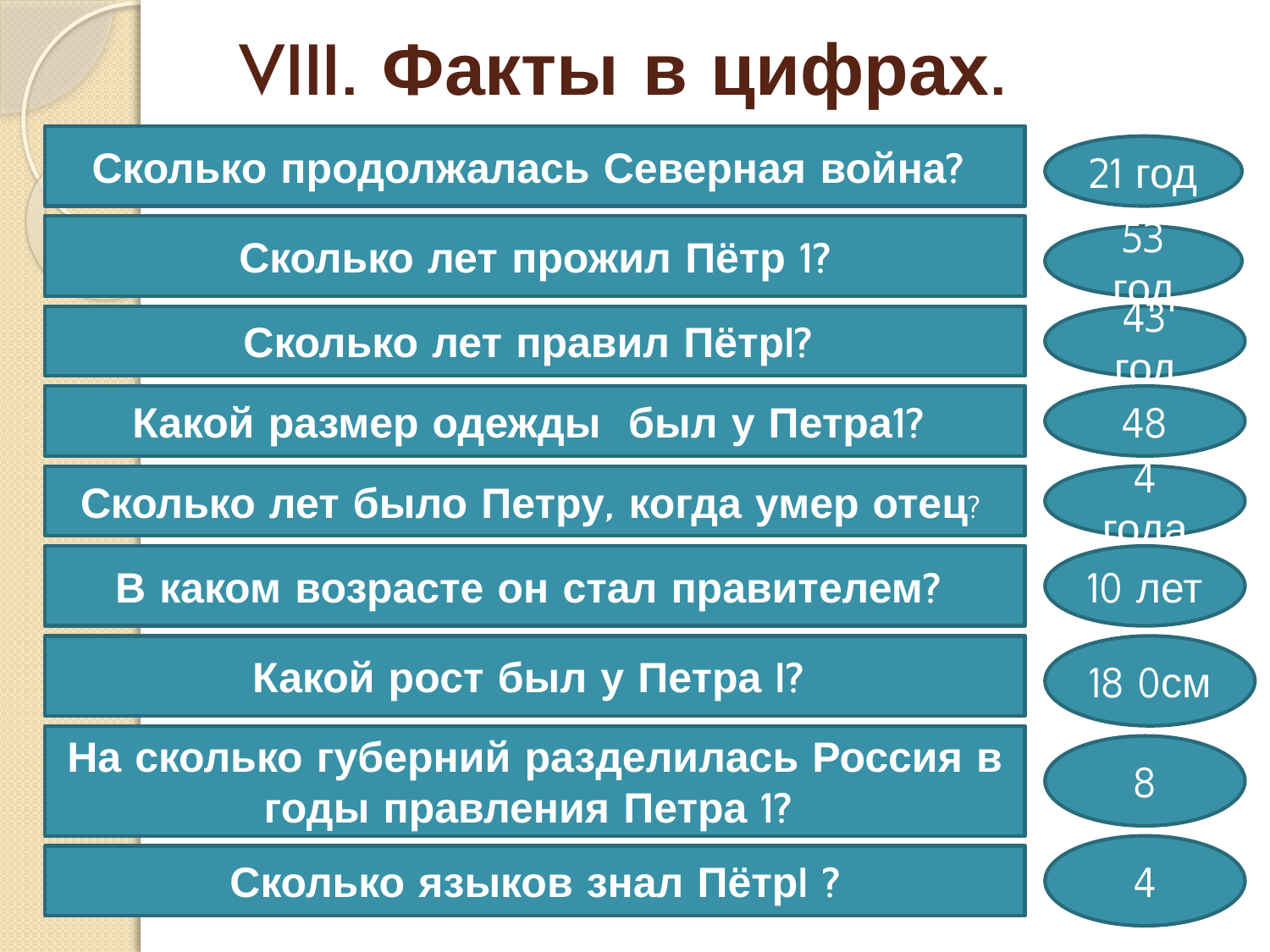

# VIII. Факты в цифрах.
Сколько продолжалась Северная война?

21 год
 Сколько лет прожил Пётр 1?
53 год
Сколько лет правил ПётрI?
43 год
Какой размер одежды  был у Петра1?
48
Сколько лет было Петру, когда умер отец?
4 года
В каком возрасте он стал правителем?
10 лет
Какой рост был у Петра I?
18 0см
На сколько губерний разделилась Россия в годы правления Петра 1?
8
4
Сколько языков знал ПётрI ?